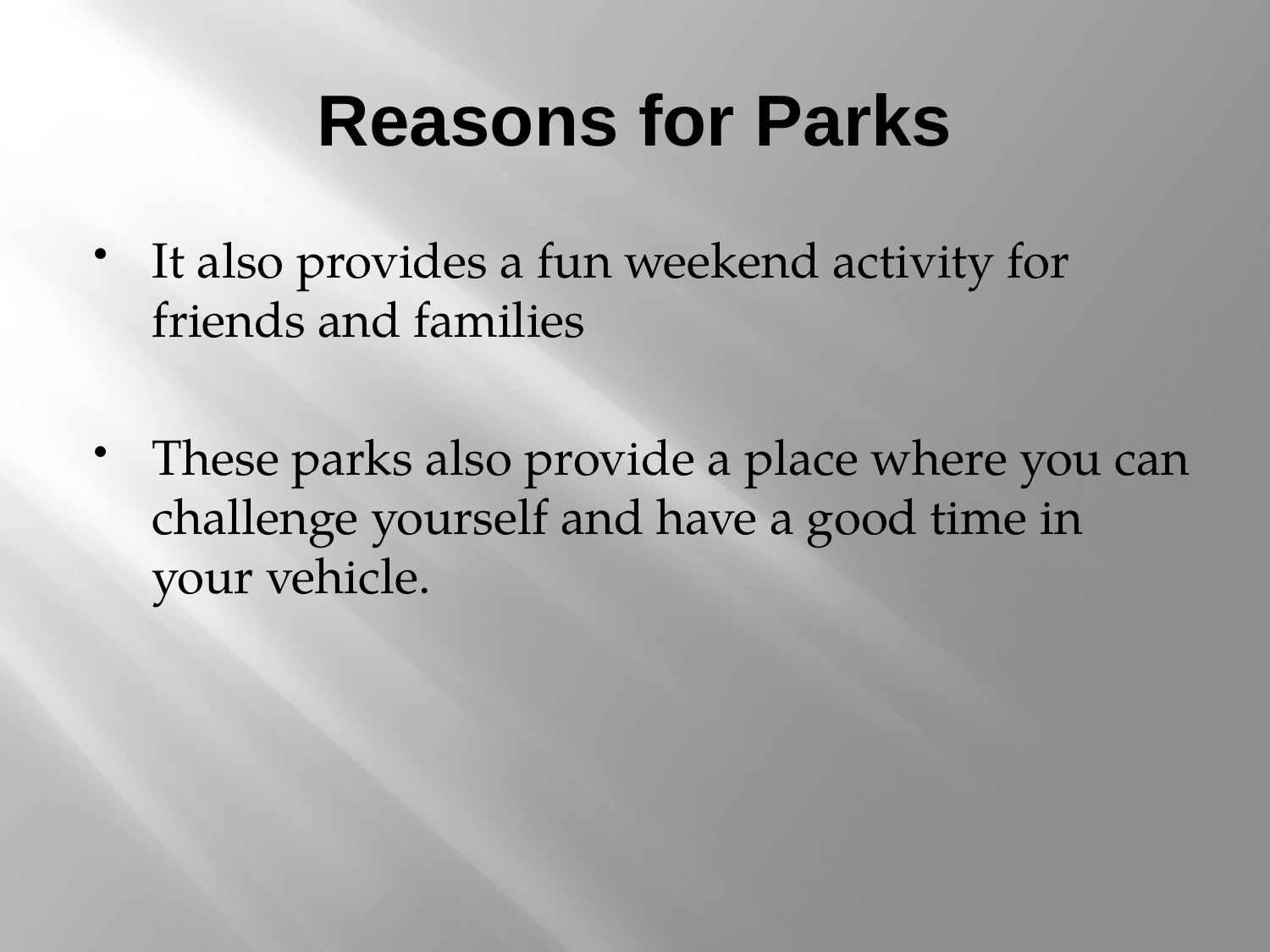

# Reasons for Parks
It also provides a fun weekend activity for friends and families

These parks also provide a place where you can challenge yourself and have a good time in your vehicle.